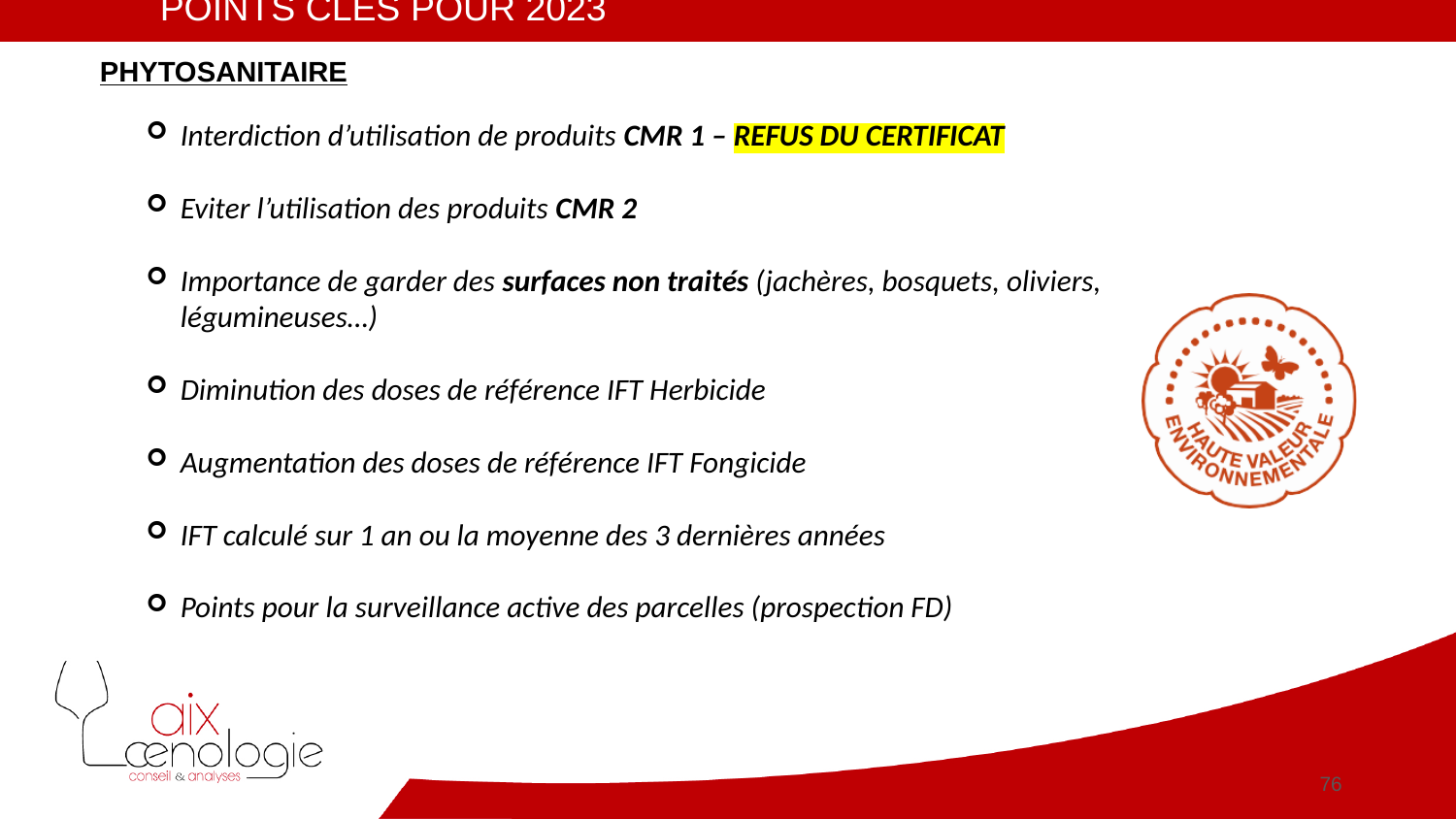

POINTS CLES POUR 2023
PHYTOSANITAIRE
Interdiction d’utilisation de produits CMR 1 – REFUS DU CERTIFICAT

Eviter l’utilisation des produits CMR 2

Importance de garder des surfaces non traités (jachères, bosquets, oliviers, légumineuses…)

Diminution des doses de référence IFT Herbicide

Augmentation des doses de référence IFT Fongicide

IFT calculé sur 1 an ou la moyenne des 3 dernières années

Points pour la surveillance active des parcelles (prospection FD)

76